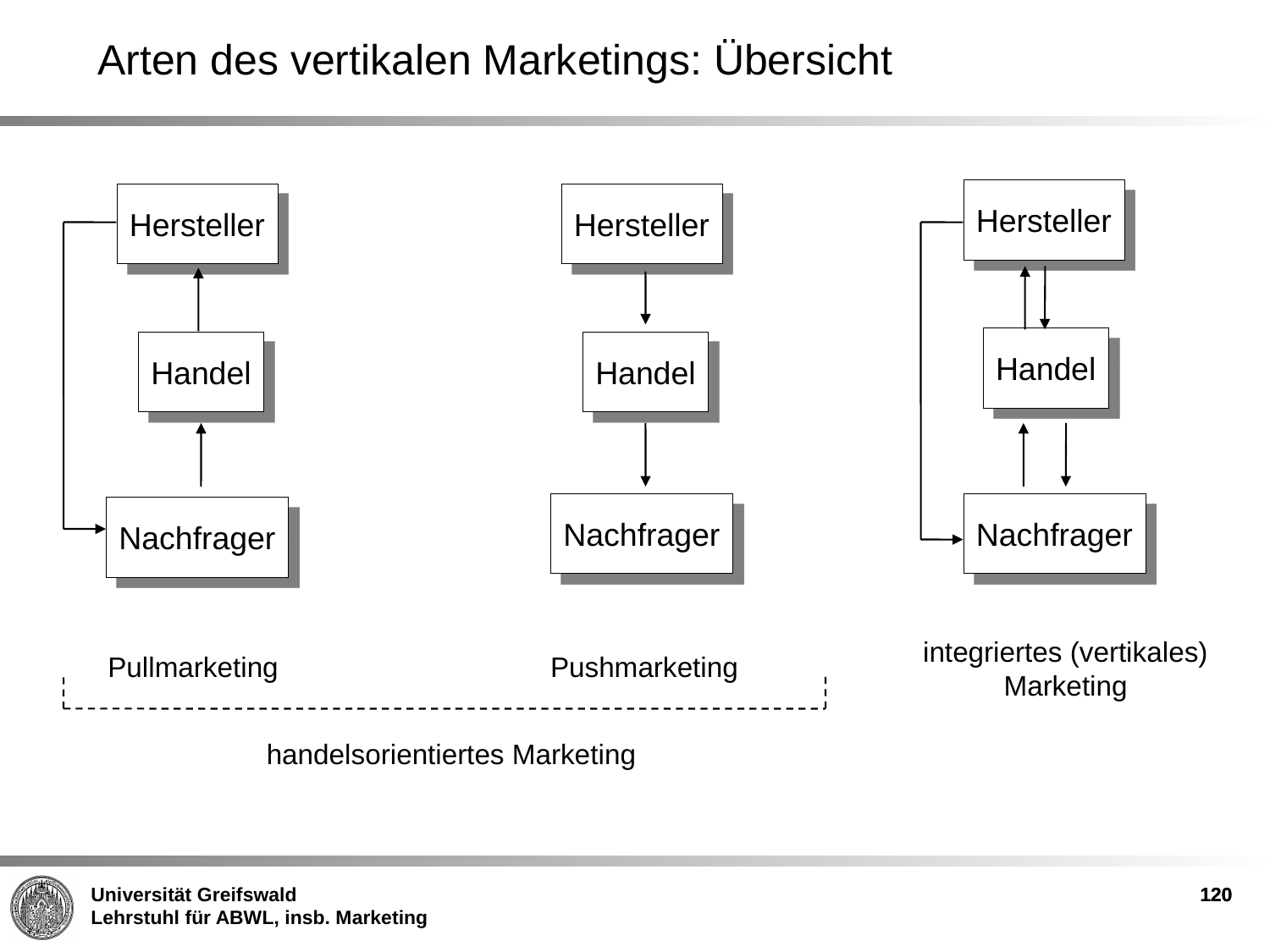

Arten des vertikalen Marketings: Übersicht

Hersteller

Hersteller

Hersteller

Handel

Handel

Handel

Nachfrager

Nachfrager

Nachfrager

integriertes (vertikales)
Marketing
Pullmarketing
Pushmarketing

handelsorientiertes Marketing
120
120